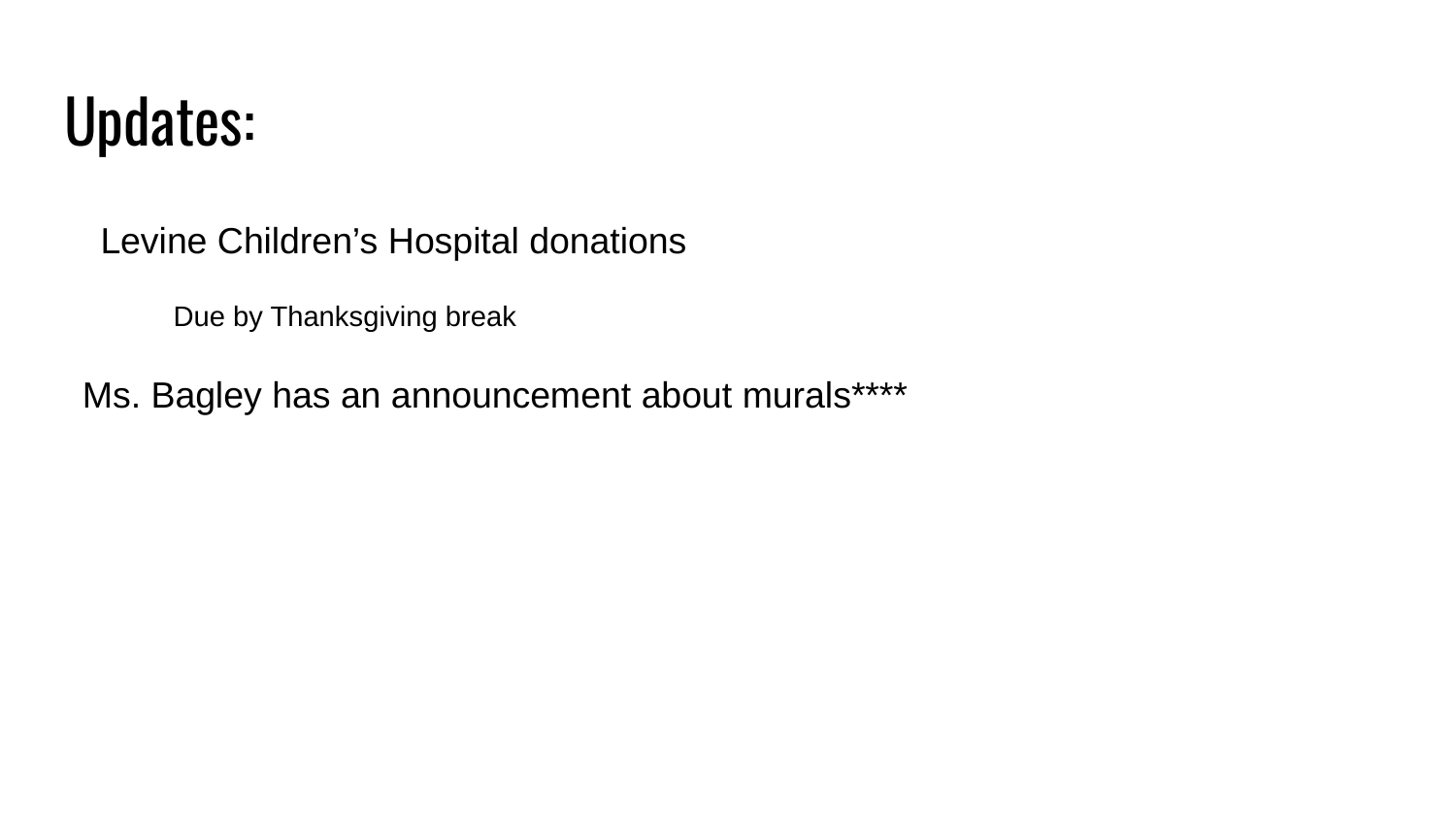

# Updates:
Levine Children’s Hospital donations
Due by Thanksgiving break
Ms. Bagley has an announcement about murals****